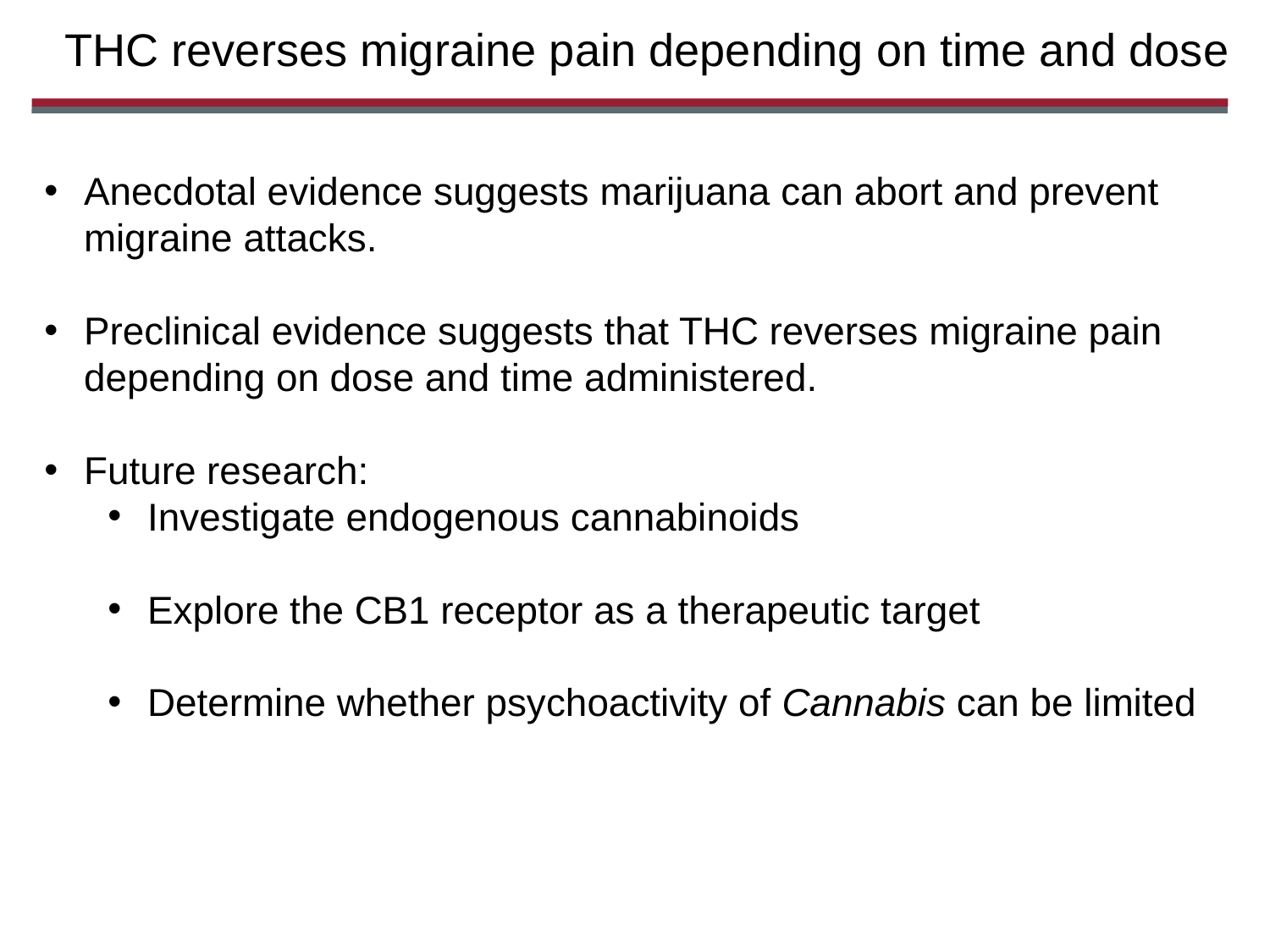

THC reverses migraine pain depending on time and dose

ASIC3
Anecdotal evidence suggests marijuana can abort and prevent migraine attacks.

Preclinical evidence suggests that THC reverses migraine pain depending on dose and time administered.

Future research:
Investigate endogenous cannabinoids

Explore the CB1 receptor as a therapeutic target

Determine whether psychoactivity of Cannabis can be limited